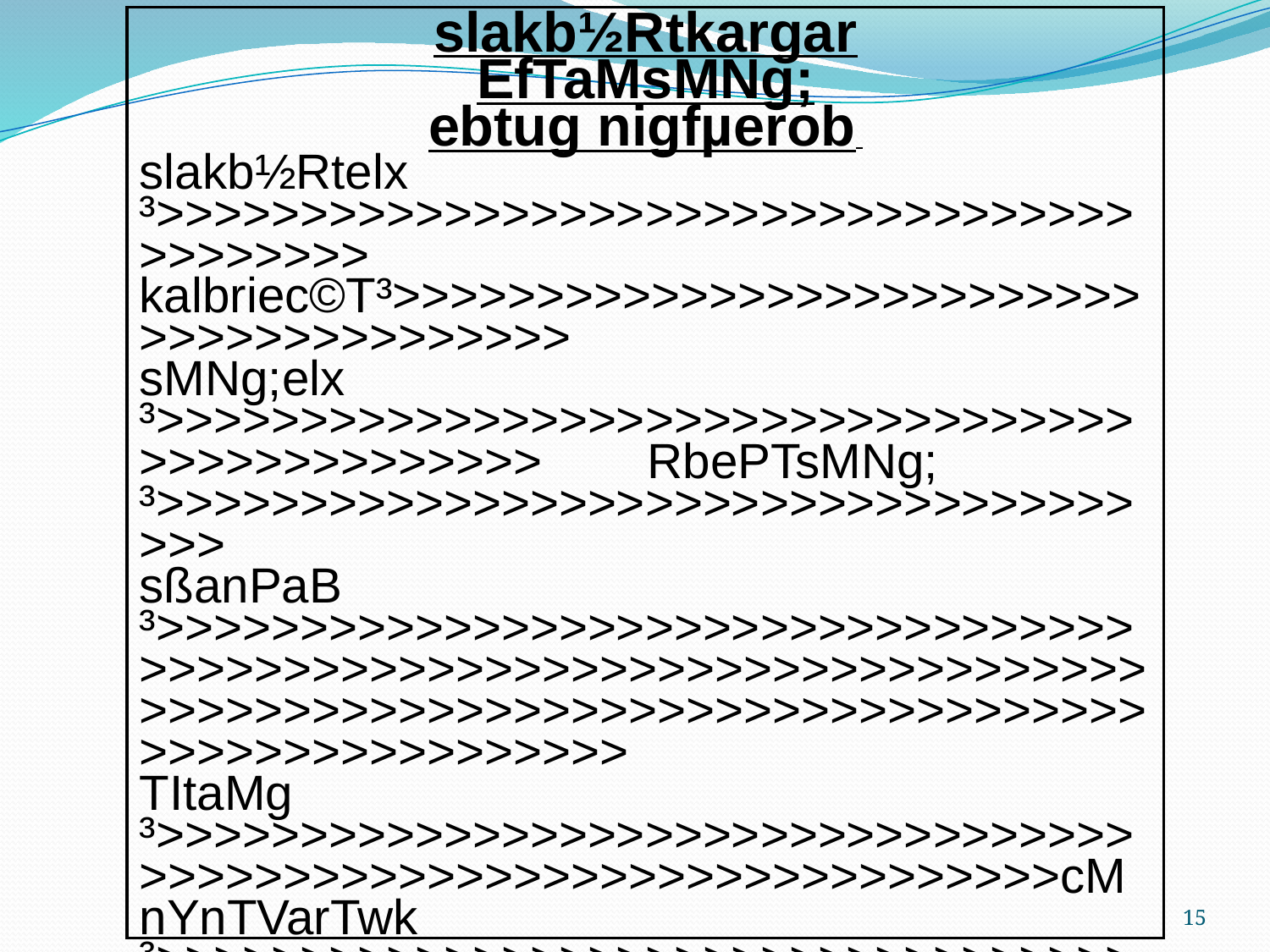

slakb½Rtkargar
EfTaMsMNg;
ebtug nigfµerob
slakb½Rtelx ³>>>>>>>>>>>>>>>>>>>>>>>>>>>>>>>>>>>>>>>>>>	kalbriec©T³>>>>>>>>>>>>>>>>>>>>>>>>>>>>>>>>>>>>>>>>>
sMNg;elx ³>>>>>>>>>>>>>>>>>>>>>>>>>>>>>>>>>>>>>>>>>>>>>>>>	RbePTsMNg; ³>>>>>>>>>>>>>>>>>>>>>>>>>>>>>>>>>>>>>
sßanPaB ³>>>>>>>>>>>>>>>>>>>>>>>>>>>>>>>>>>>>>>>>>>>>>>>>>>>>>>>>>>>>>>>>>>>>>>>>>>>>>>>>>>>>>>>>>>>>>>>>>>>>>>>>>>>>>>>>>>>>>>>>>
TItaMg ³>>>>>>>>>>>>>>>>>>>>>>>>>>>>>>>>>>>>>>>>>>>>>>>>>>>>>>>>>>>>>>>>>>cMnYnTVarTwk ³>>>>>>>>>>>>>>>>>>>>>>>>>>>>>>>>>>>>>>>>>
kargar)anbMeBj
sMGatxagkñúg nigxageRkAsMNg;>>>>>>>>>>>>>>>>>>>>>>>>>>>>>>>>>>>>>>>>>>>>>>>>>>>>>>>>>>>>>>>>>>>>>>>>>>>>>>ema:g
erobryfµerob ebImaneRbH b¤)ak; ³ xSac;>>>>>>>>>>>>>>>>>>>>>>>>>>>liRt   sIum:g;>>>>>>>>>>>>>>>>>>>>>>>>>>Kg
Twk>>>>>>>>>>>>>>>>>>>>>>>>>liRt   fµ>>>>>>>>>>>>>>>>>>>>>>>>>>>m3   eBlevla>>>>>>>>>>>>>>>>>>>>>>>>>>>>>>>>>>>>>>>>>>>>>>ema:g
cak;bMeBjsøabCBa¢aMgTwkeRcaH ³    dI>>>>>>>>>>>>>>>>>>>>>>>>>m3   eBlevla>>>>>>>>>>>>>>>>>>>>>>>>>>>>>>>>>>>>>ema:g
cak;bMeBjEpñkxagelITwkRckecjsMNg;³ RKw³fµ>>>>>>>>>>>>>>>>>> m3 eBlevla>>>>>>>>>>>>>>>>>>>>>>>>>>>>>ema:g
karCRmHesµA>>>>>>>>>>>>>>>>>>>>>>>>>>>>>>>>m2
dak;eLIgvijKuNPaBcenøaHsMNg;ebtug nigdITMnb; ³ dI>>>>>>>>>>>>>>>>>>>>>>>>>>>>>>>m3
kalbriecäT>>>>>>>>>>>>>>>>>>>>>>>>>>>>>>>>>>>ema:g
 kt;sMKal;³

eQµaHRbFankardæan³>>>>>>>>>>>>>>>>>>>>>>>>>>>>>>>>>>>>>
htßelxaRbFankardæan

15